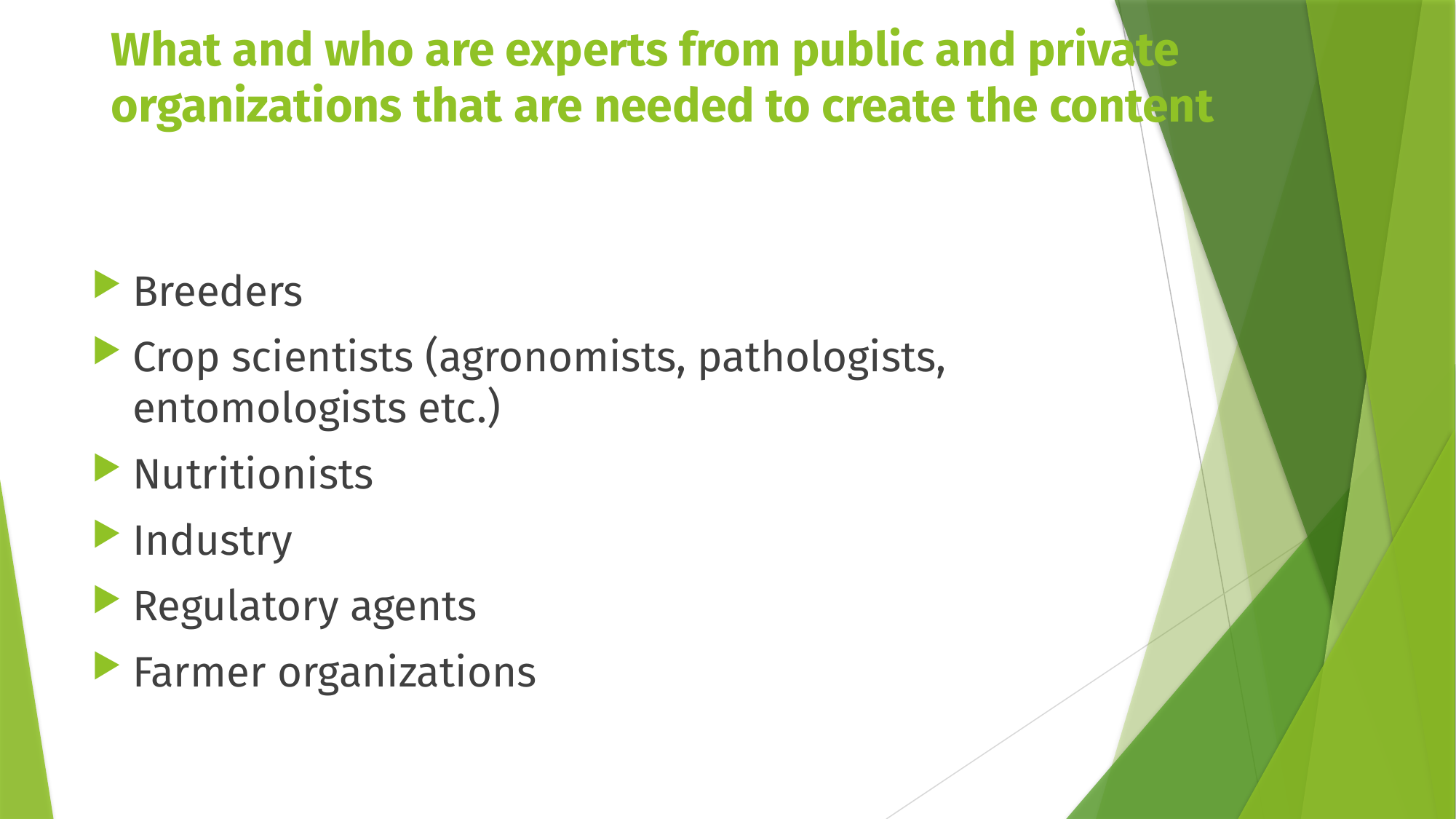

# What and who are experts from public and private organizations that are needed to create the content
Breeders
Crop scientists (agronomists, pathologists, entomologists etc.)
Nutritionists
Industry
Regulatory agents
Farmer organizations